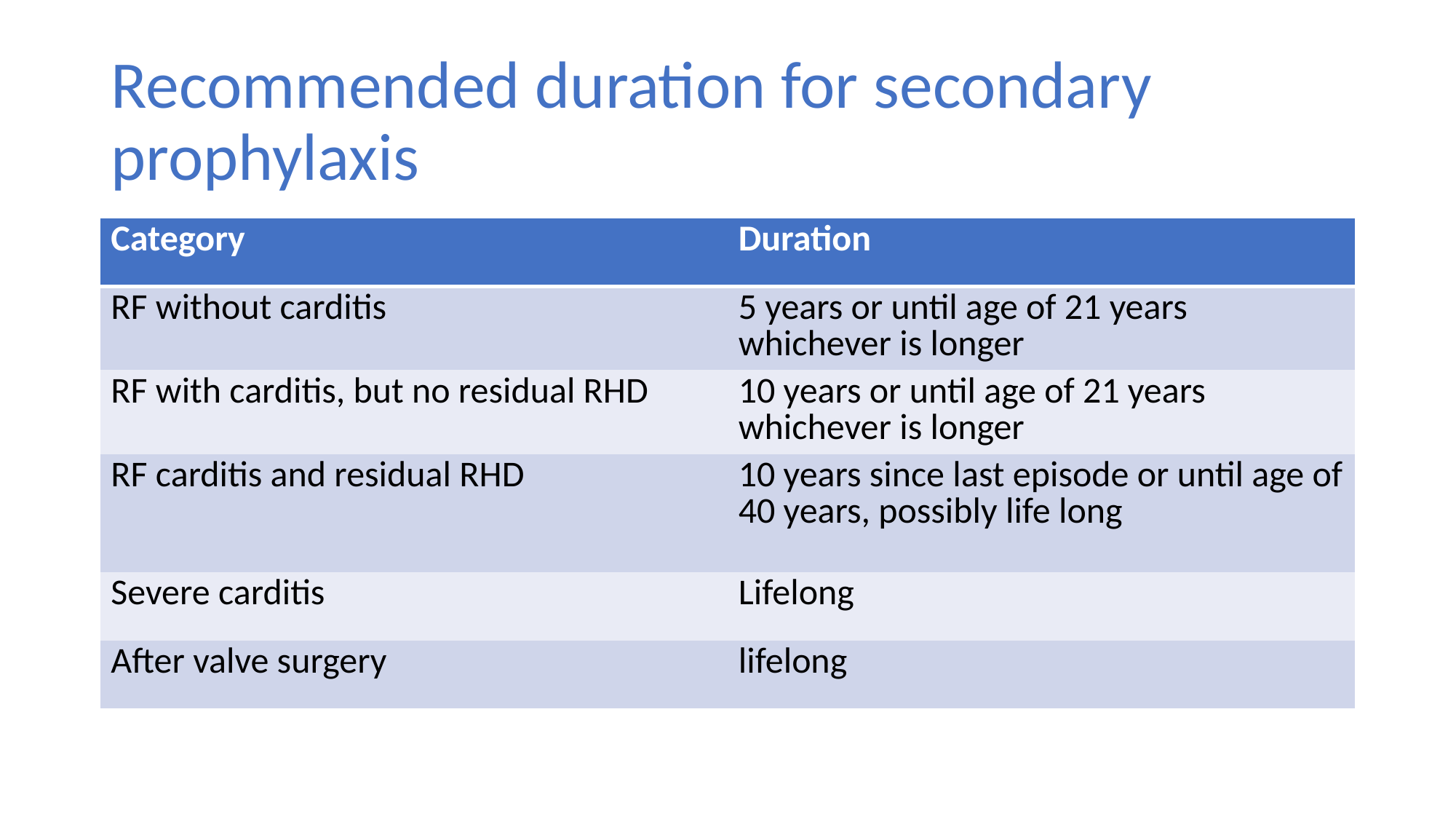

# Recommended duration for secondary prophylaxis
| Category | Duration |
| --- | --- |
| RF without carditis | 5 years or until age of 21 years whichever is longer |
| RF with carditis, but no residual RHD | 10 years or until age of 21 years whichever is longer |
| RF carditis and residual RHD | 10 years since last episode or until age of 40 years, possibly life long |
| Severe carditis | Lifelong |
| After valve surgery | lifelong |